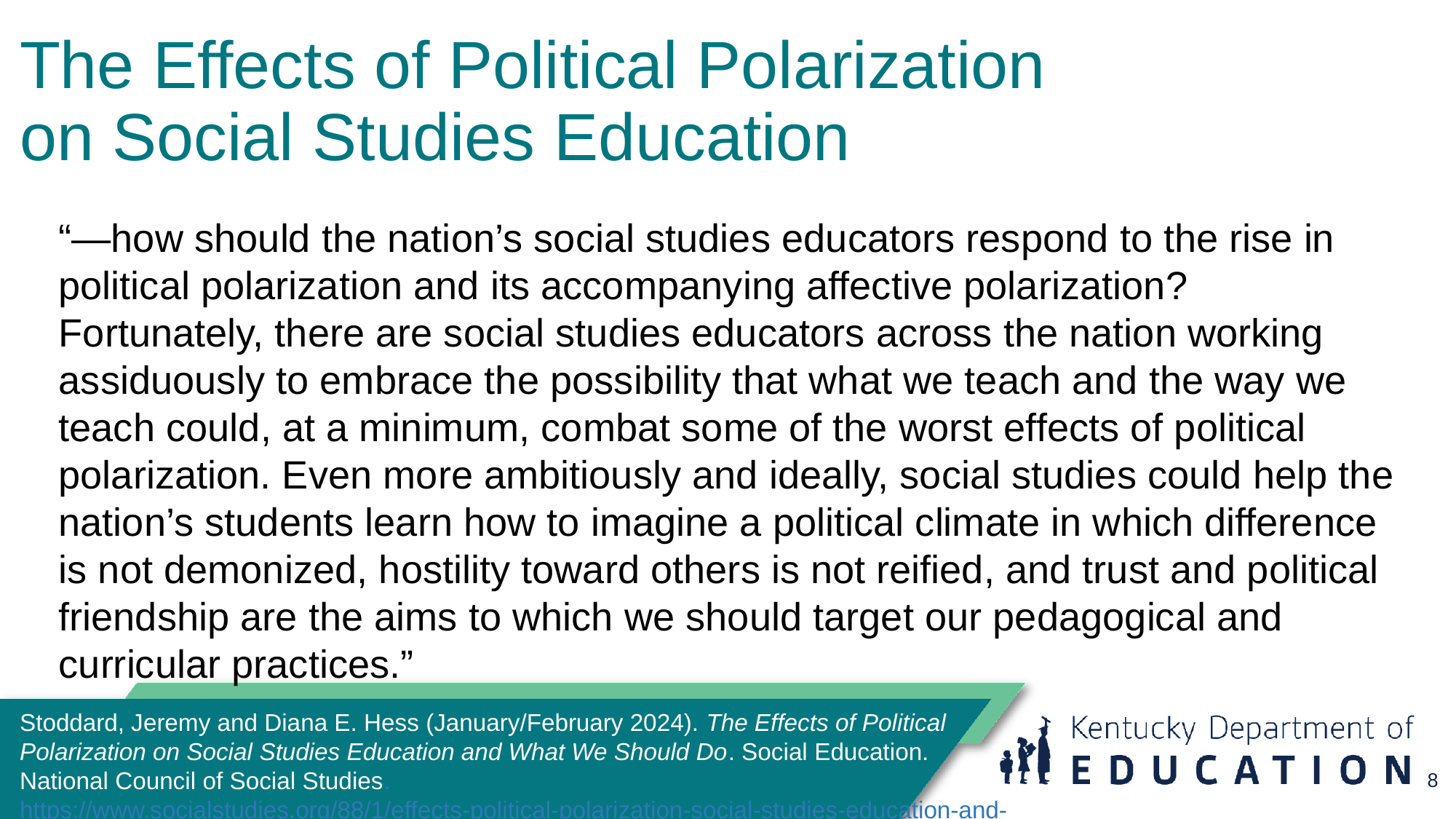

# The Effects of Political Polarization on Social Studies Education
“—how should the nation’s social studies educators respond to the rise in political polarization and its accompanying affective polarization? Fortunately, there are social studies educators across the nation working assiduously to embrace the possibility that what we teach and the way we teach could, at a minimum, combat some of the worst effects of political polarization. Even more ambitiously and ideally, social studies could help the nation’s students learn how to imagine a political climate in which difference is not demonized, hostility toward others is not reified, and trust and political friendship are the aims to which we should target our pedagogical and curricular practices.”

Stoddard, Jeremy and Diana E. Hess (January/February 2024). The Effects of Political Polarization on Social Studies Education and What We Should Do. Social Education. National Council of Social Studies. https://www.socialstudies.org/88/1/effects-political-polarization-social-studies-education-and-what-we-should-do
8